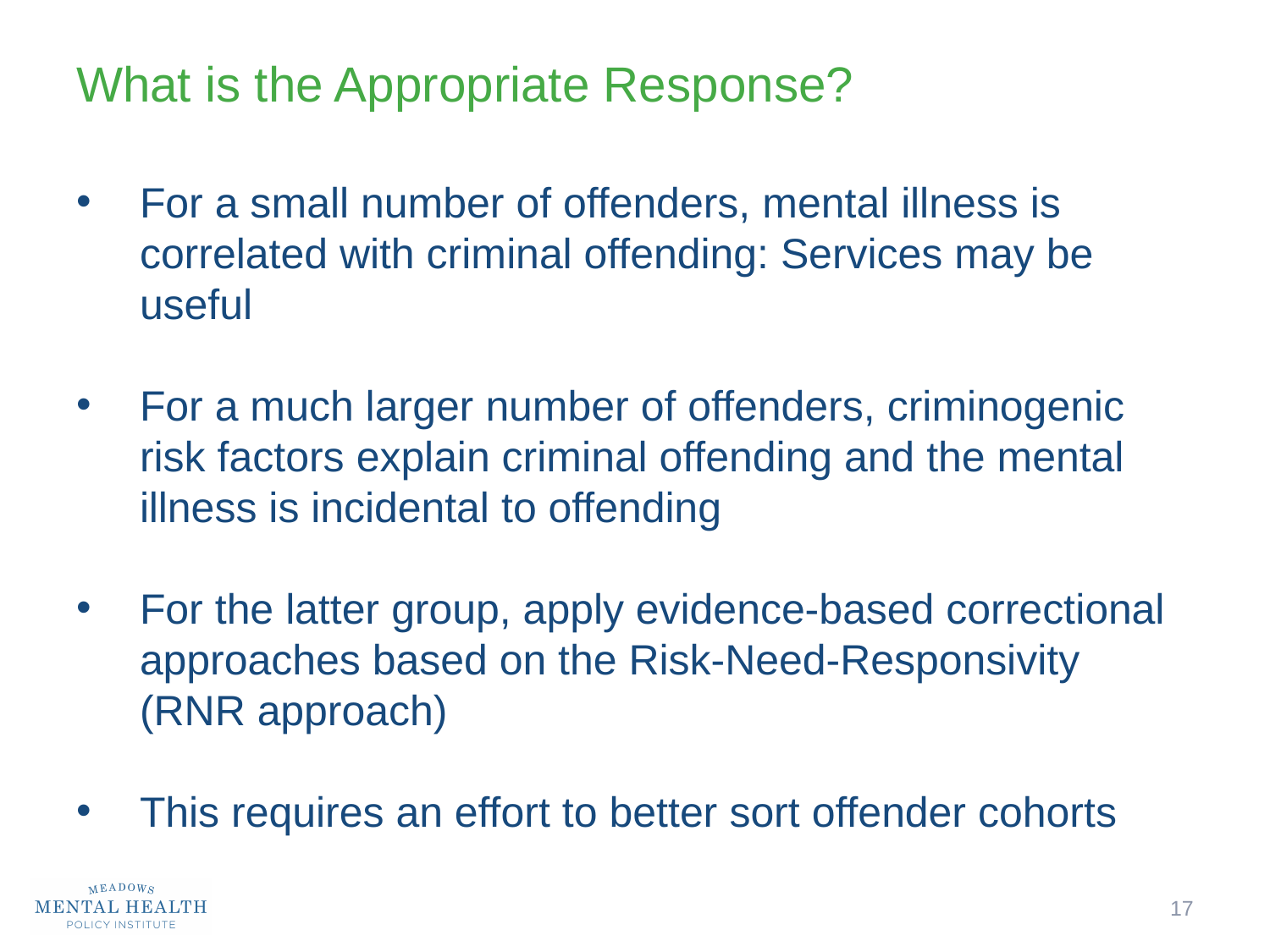

# What is the Appropriate Response?
For a small number of offenders, mental illness is correlated with criminal offending: Services may be useful

For a much larger number of offenders, criminogenic risk factors explain criminal offending and the mental illness is incidental to offending

For the latter group, apply evidence-based correctional approaches based on the Risk-Need-Responsivity (RNR approach)

This requires an effort to better sort offender cohorts
17